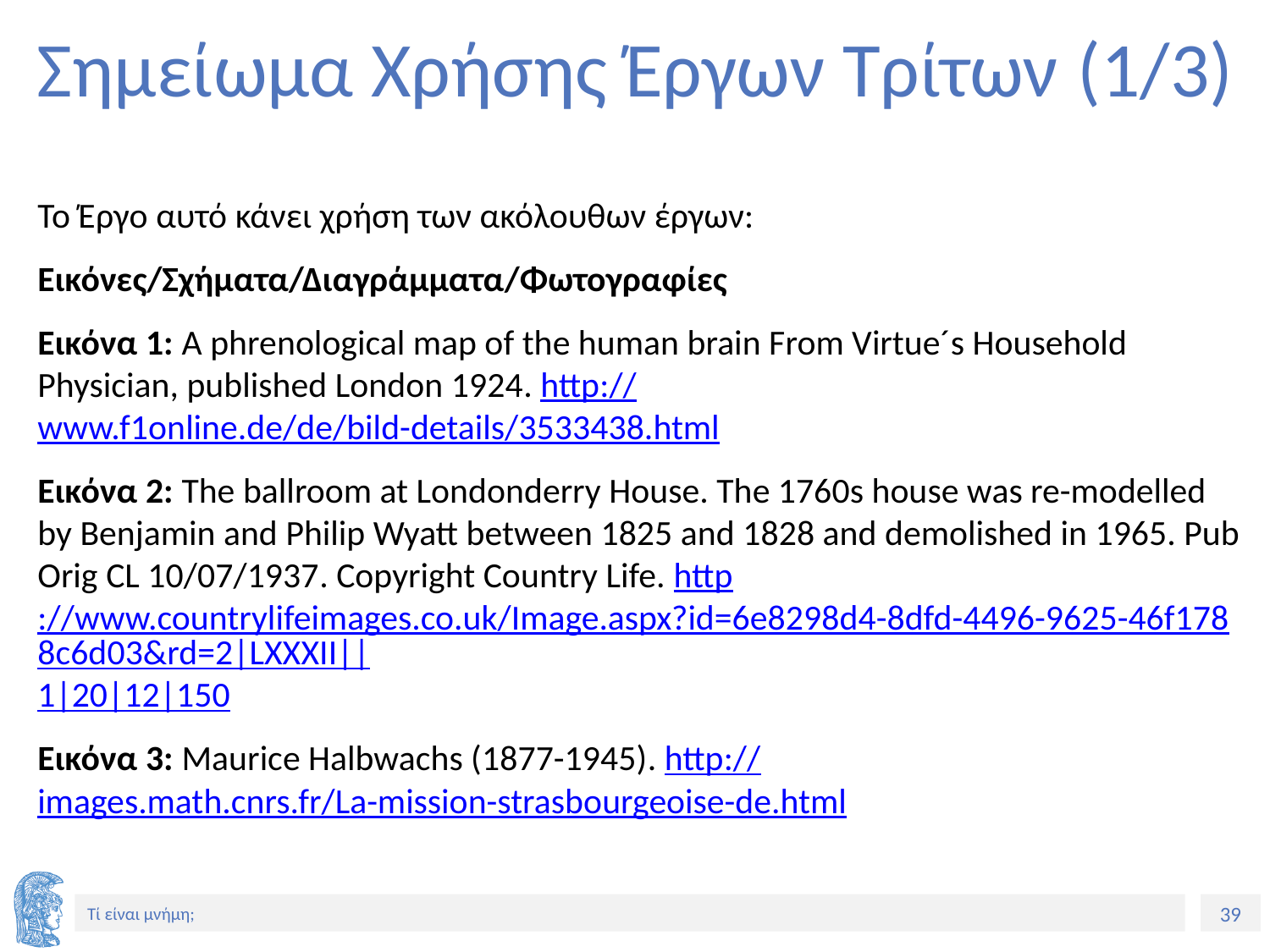

# Σημείωμα Χρήσης Έργων Τρίτων (1/3)
Το Έργο αυτό κάνει χρήση των ακόλουθων έργων:
Εικόνες/Σχήματα/Διαγράμματα/Φωτογραφίες
Εικόνα 1: A phrenological map of the human brain From Virtue´s Household Physician, published London 1924. http://www.f1online.de/de/bild-details/3533438.html
Εικόνα 2: The ballroom at Londonderry House. The 1760s house was re-modelled by Benjamin and Philip Wyatt between 1825 and 1828 and demolished in 1965. Pub Orig CL 10/07/1937. Copyright Country Life. http://www.countrylifeimages.co.uk/Image.aspx?id=6e8298d4-8dfd-4496-9625-46f1788c6d03&rd=2|LXXXII||1|20|12|150
Εικόνα 3: Maurice Halbwachs (1877-1945). http://images.math.cnrs.fr/La-mission-strasbourgeoise-de.html